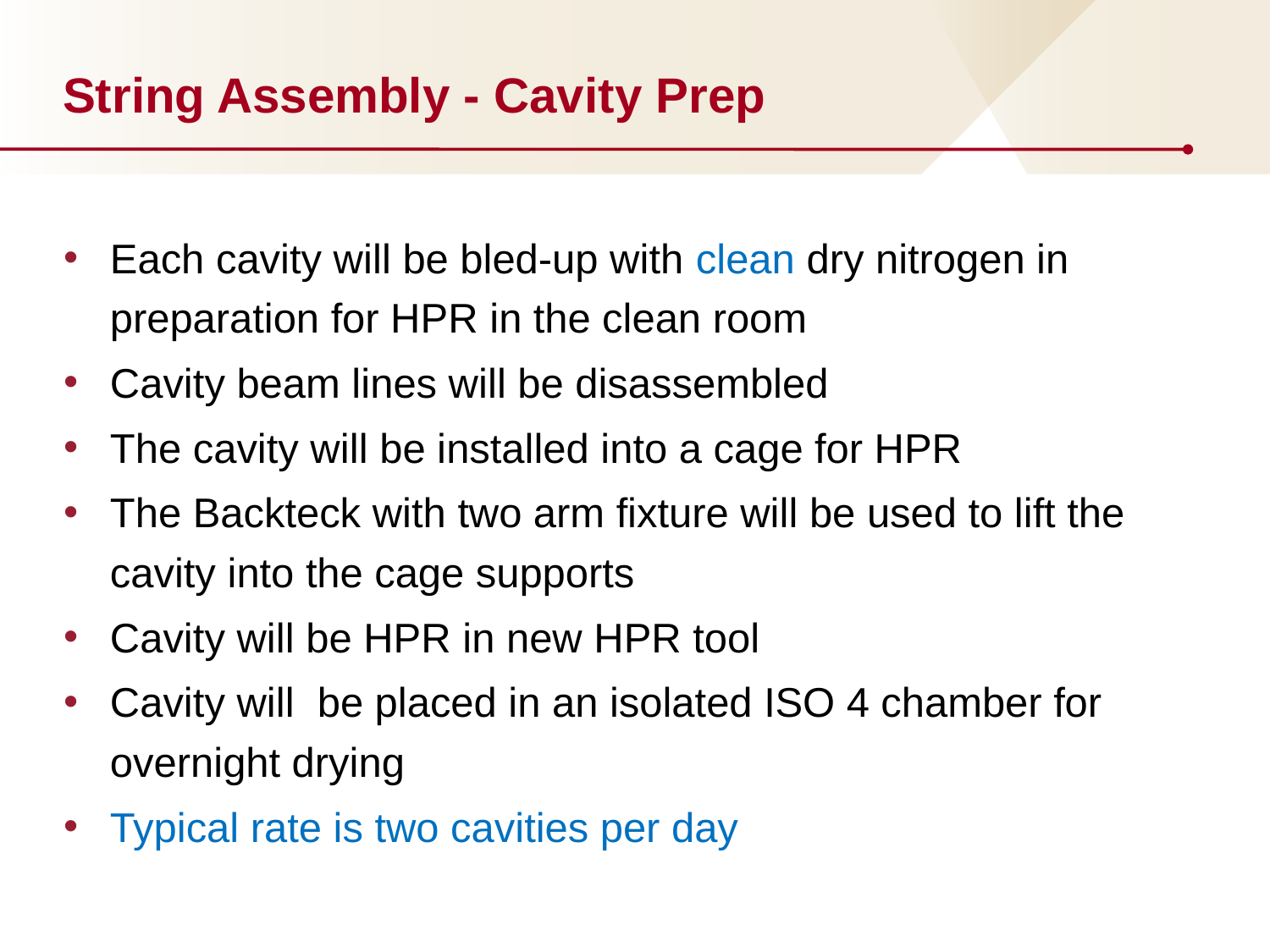

# String Assembly - Cavity Prep
Each cavity will be bled-up with clean dry nitrogen in preparation for HPR in the clean room
Cavity beam lines will be disassembled
The cavity will be installed into a cage for HPR
The Backteck with two arm fixture will be used to lift the cavity into the cage supports
Cavity will be HPR in new HPR tool
Cavity will  be placed in an isolated ISO 4 chamber for overnight drying
Typical rate is two cavities per day